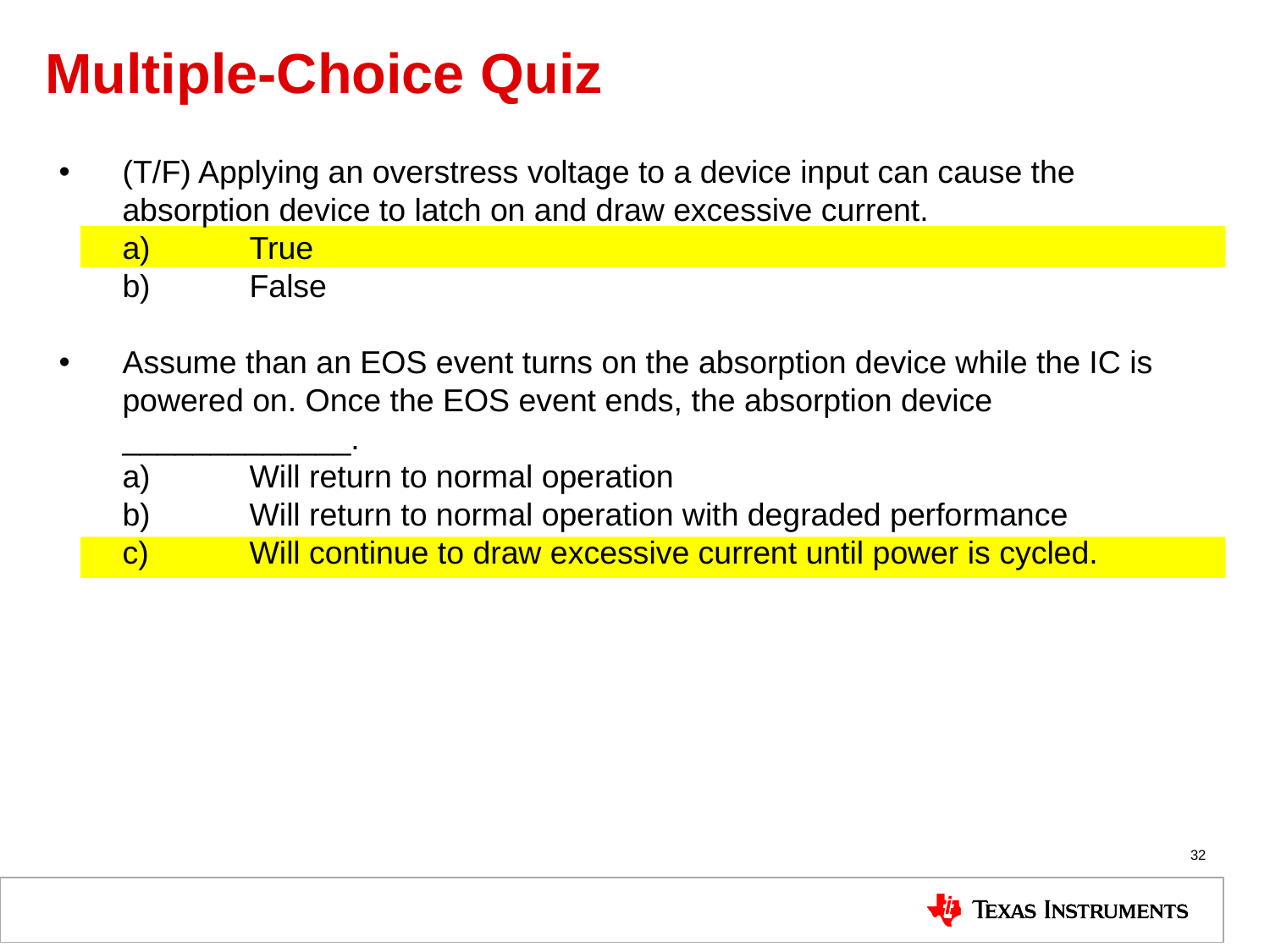

# Multiple-Choice Quiz
(T/F) Applying an overstress voltage to a device input can cause the absorption device to latch on and draw excessive current.
	a)	True
	b)	False

Assume than an EOS event turns on the absorption device while the IC is powered on. Once the EOS event ends, the absorption device _____________.
	a)	Will return to normal operation
	b)	Will return to normal operation with degraded performance
	c)	Will continue to draw excessive current until power is cycled.

32